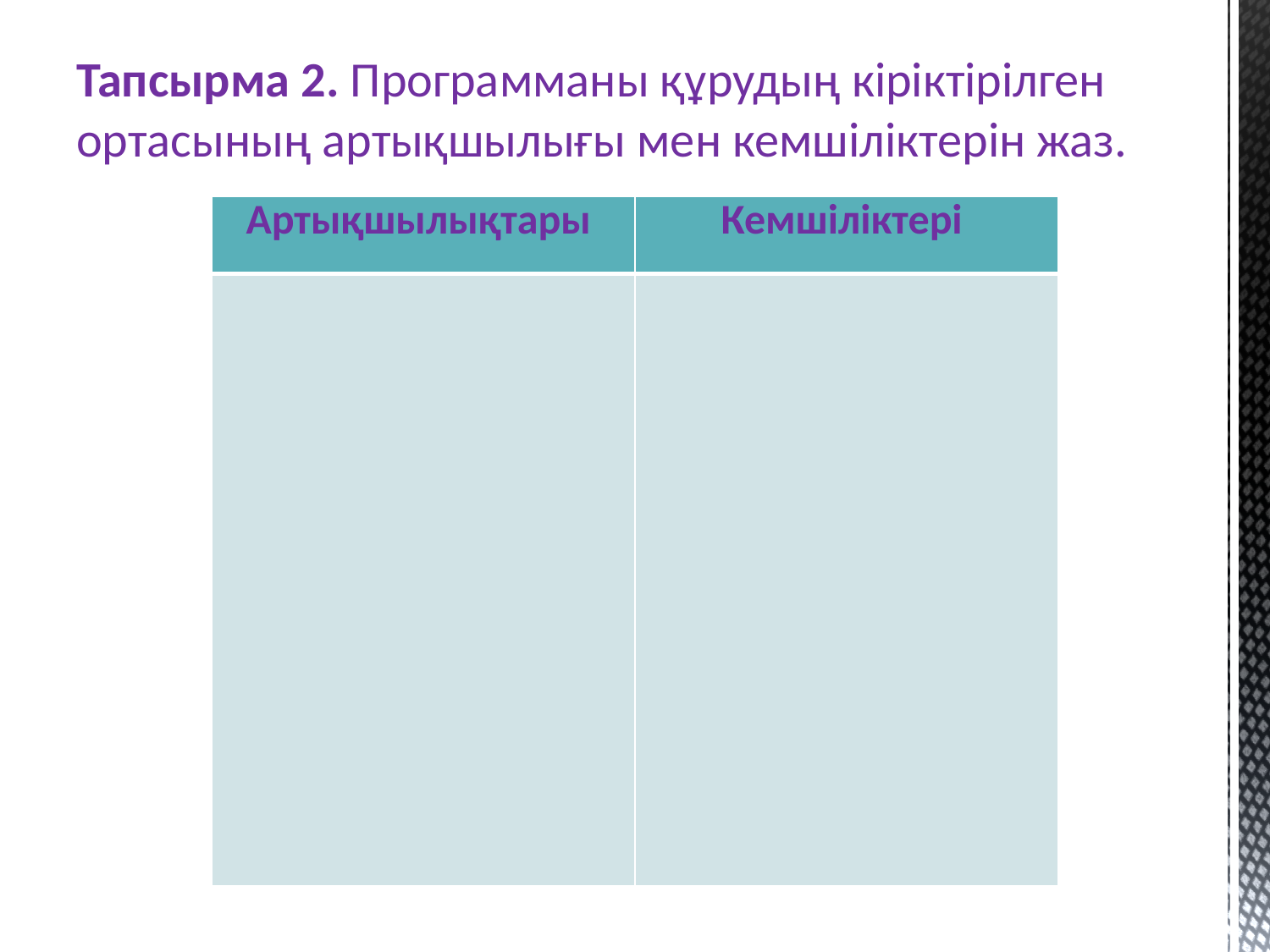

# Тапсырма 2. Программаны құрудың кіріктірілген ортасының артықшылығы мен кемшіліктерін жаз.
| Артықшылықтары | Кемшіліктері |
| --- | --- |
|  |  |